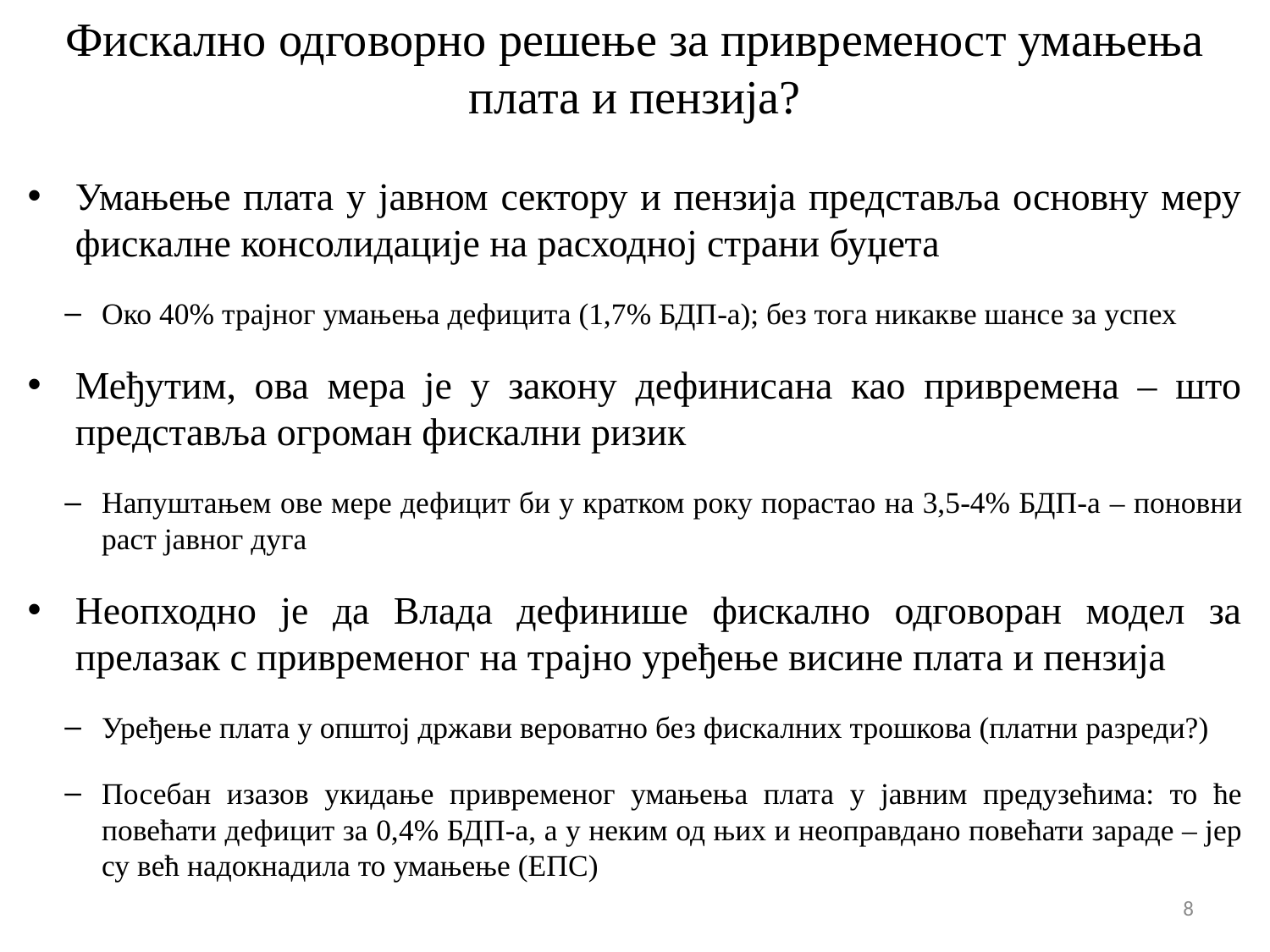

# Фискално одговорно решење за привременост умањења плата и пензија?
Умањење плата у јавном сектору и пензија представља основну меру фискалне консолидације на расходној страни буџета
Око 40% трајног умањења дефицита (1,7% БДП-а); без тога никакве шансе за успех
Међутим, ова мера је у закону дефинисана као привремена – што представља огроман фискални ризик
Напуштањем ове мере дефицит би у кратком року порастао на 3,5-4% БДП-а – поновни раст јавног дуга
Неопходно је да Влада дефинише фискално одговоран модел за прелазак с привременог на трајно уређење висине плата и пензија
Уређење плата у општој држави вероватно без фискалних трошкова (платни разреди?)
Посебан изазов укидање привременог умањења плата у јавним предузећима: то ће повећати дефицит за 0,4% БДП-а, а у неким од њих и неоправдано повећати зараде – јер су већ надокнадила то умањење (ЕПС)

8